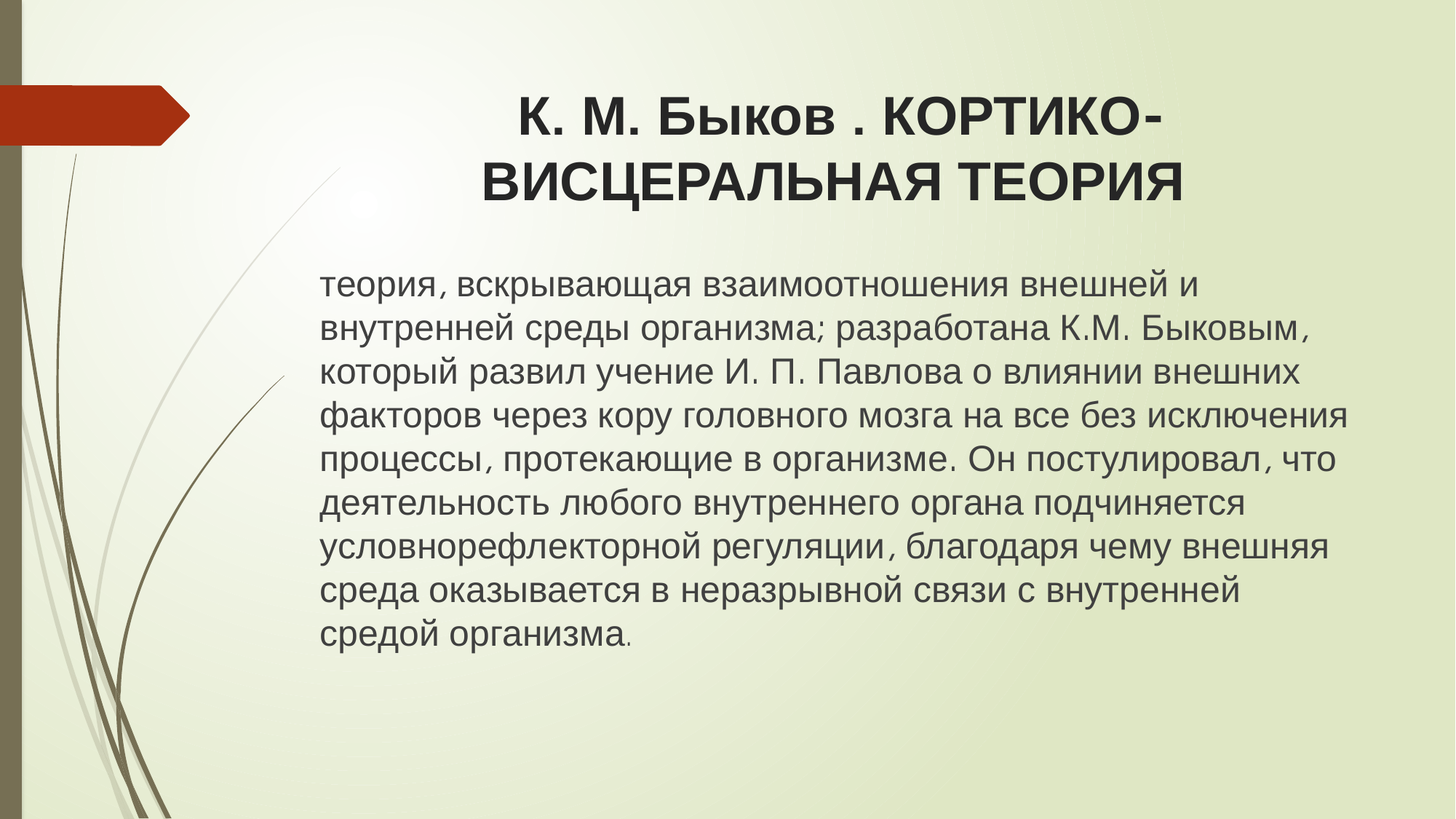

# К. М. Быков . КОРТИКО-ВИСЦЕРАЛЬНАЯ ТЕОРИЯ
теория, вскрывающая взаимоотношения внешней и внутренней среды организма; разработана К.М. Быковым, который развил учение И. П. Павлова о влиянии внешних факторов через кору головного мозга на все без исключения процессы, протекающие в организме. Он постулировал, что деятельность любого внутреннего органа подчиняется условнорефлекторной регуляции, благодаря чему внешняя среда оказывается в неразрывной связи с внутренней средой организма.